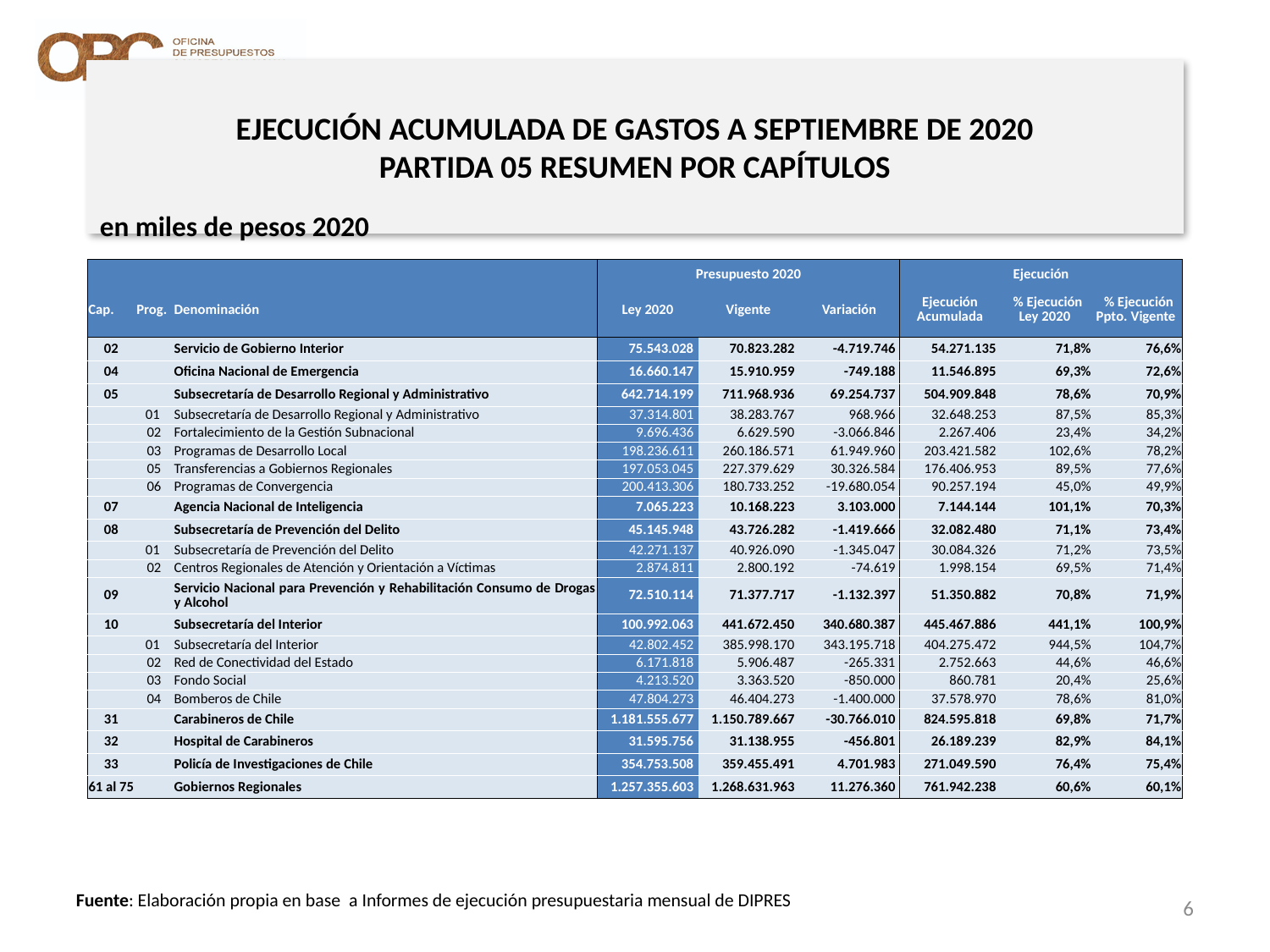

# EJECUCIÓN ACUMULADA DE GASTOS A SEPTIEMBRE DE 2020 PARTIDA 05 RESUMEN POR CAPÍTULOS
en miles de pesos 2020
|  |  |  | Presupuesto 2020 |  |  | Ejecución |  |  |
| --- | --- | --- | --- | --- | --- | --- | --- | --- |
| Cap. | Prog. | Denominación | Ley 2020 | Vigente | Variación | Ejecución Acumulada | % Ejecución Ley 2020 | % Ejecución Ppto. Vigente |
| 02 |  | Servicio de Gobierno Interior | 75.543.028 | 70.823.282 | -4.719.746 | 54.271.135 | 71,8% | 76,6% |
| 04 |  | Oficina Nacional de Emergencia | 16.660.147 | 15.910.959 | -749.188 | 11.546.895 | 69,3% | 72,6% |
| 05 |  | Subsecretaría de Desarrollo Regional y Administrativo | 642.714.199 | 711.968.936 | 69.254.737 | 504.909.848 | 78,6% | 70,9% |
|  | 01 | Subsecretaría de Desarrollo Regional y Administrativo | 37.314.801 | 38.283.767 | 968.966 | 32.648.253 | 87,5% | 85,3% |
|  | 02 | Fortalecimiento de la Gestión Subnacional | 9.696.436 | 6.629.590 | -3.066.846 | 2.267.406 | 23,4% | 34,2% |
|  | 03 | Programas de Desarrollo Local | 198.236.611 | 260.186.571 | 61.949.960 | 203.421.582 | 102,6% | 78,2% |
|  | 05 | Transferencias a Gobiernos Regionales | 197.053.045 | 227.379.629 | 30.326.584 | 176.406.953 | 89,5% | 77,6% |
|  | 06 | Programas de Convergencia | 200.413.306 | 180.733.252 | -19.680.054 | 90.257.194 | 45,0% | 49,9% |
| 07 |  | Agencia Nacional de Inteligencia | 7.065.223 | 10.168.223 | 3.103.000 | 7.144.144 | 101,1% | 70,3% |
| 08 |  | Subsecretaría de Prevención del Delito | 45.145.948 | 43.726.282 | -1.419.666 | 32.082.480 | 71,1% | 73,4% |
|  | 01 | Subsecretaría de Prevención del Delito | 42.271.137 | 40.926.090 | -1.345.047 | 30.084.326 | 71,2% | 73,5% |
|  | 02 | Centros Regionales de Atención y Orientación a Víctimas | 2.874.811 | 2.800.192 | -74.619 | 1.998.154 | 69,5% | 71,4% |
| 09 |  | Servicio Nacional para Prevención y Rehabilitación Consumo de Drogas y Alcohol | 72.510.114 | 71.377.717 | -1.132.397 | 51.350.882 | 70,8% | 71,9% |
| 10 |  | Subsecretaría del Interior | 100.992.063 | 441.672.450 | 340.680.387 | 445.467.886 | 441,1% | 100,9% |
|  | 01 | Subsecretaría del Interior | 42.802.452 | 385.998.170 | 343.195.718 | 404.275.472 | 944,5% | 104,7% |
|  | 02 | Red de Conectividad del Estado | 6.171.818 | 5.906.487 | -265.331 | 2.752.663 | 44,6% | 46,6% |
|  | 03 | Fondo Social | 4.213.520 | 3.363.520 | -850.000 | 860.781 | 20,4% | 25,6% |
|  | 04 | Bomberos de Chile | 47.804.273 | 46.404.273 | -1.400.000 | 37.578.970 | 78,6% | 81,0% |
| 31 |  | Carabineros de Chile | 1.181.555.677 | 1.150.789.667 | -30.766.010 | 824.595.818 | 69,8% | 71,7% |
| 32 |  | Hospital de Carabineros | 31.595.756 | 31.138.955 | -456.801 | 26.189.239 | 82,9% | 84,1% |
| 33 |  | Policía de Investigaciones de Chile | 354.753.508 | 359.455.491 | 4.701.983 | 271.049.590 | 76,4% | 75,4% |
| 61 al 75 |  | Gobiernos Regionales | 1.257.355.603 | 1.268.631.963 | 11.276.360 | 761.942.238 | 60,6% | 60,1% |
6